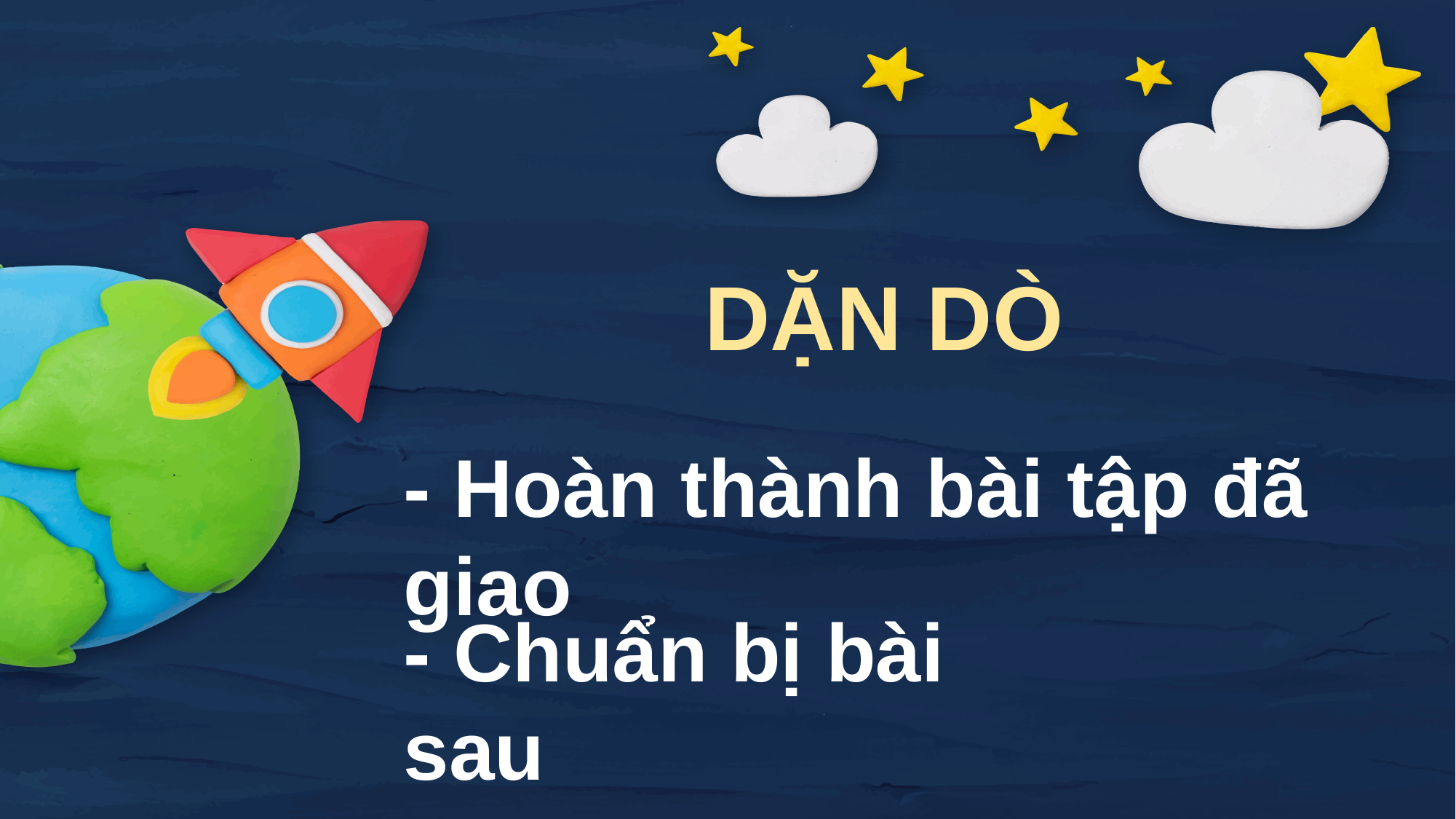

DẶN DÒ
- Hoàn thành bài tập đã giao
- Chuẩn bị bài sau